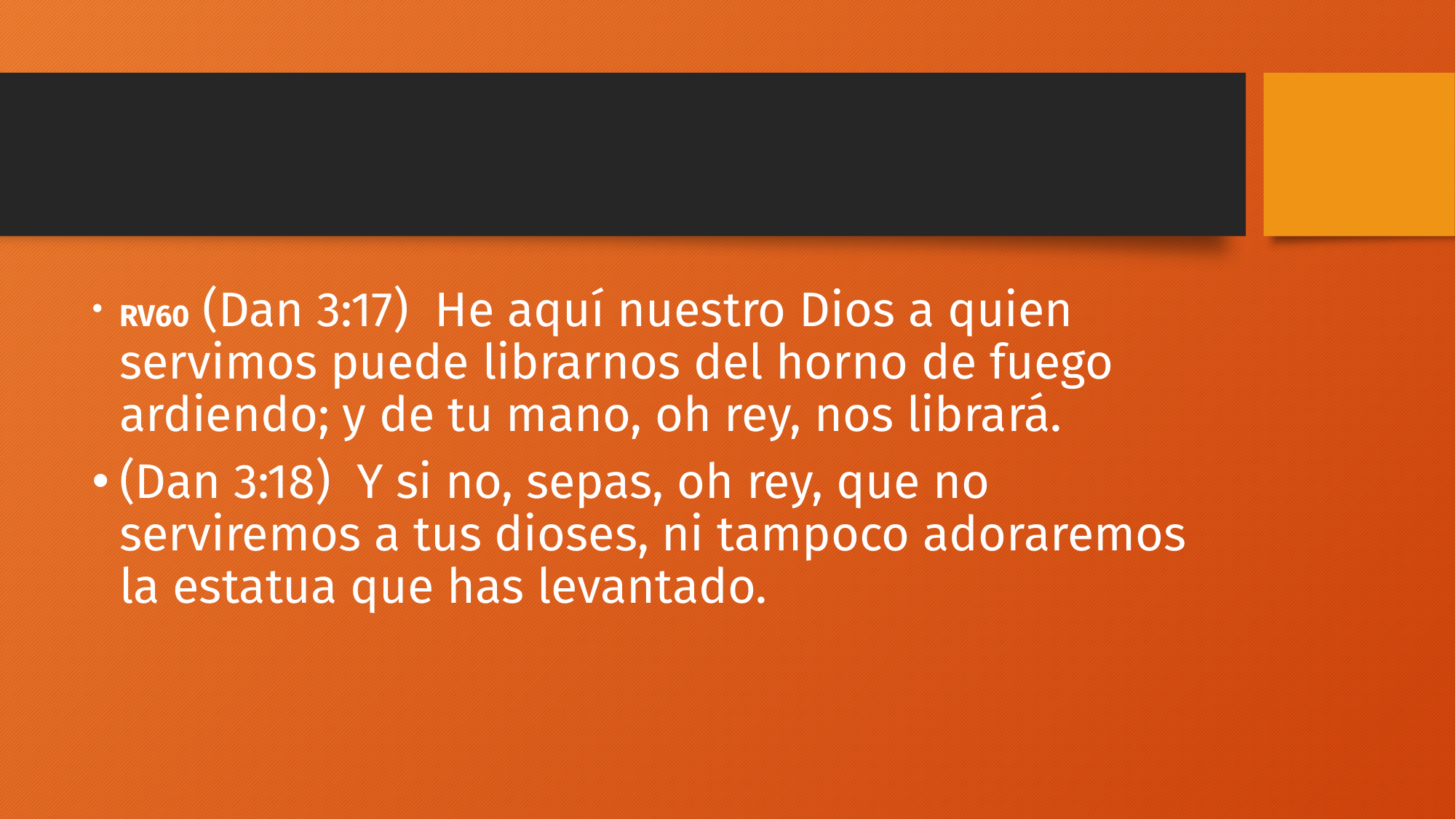

#
RV60 (Dan 3:17)  He aquí nuestro Dios a quien servimos puede librarnos del horno de fuego ardiendo; y de tu mano, oh rey, nos librará.
(Dan 3:18)  Y si no, sepas, oh rey, que no serviremos a tus dioses, ni tampoco adoraremos la estatua que has levantado.